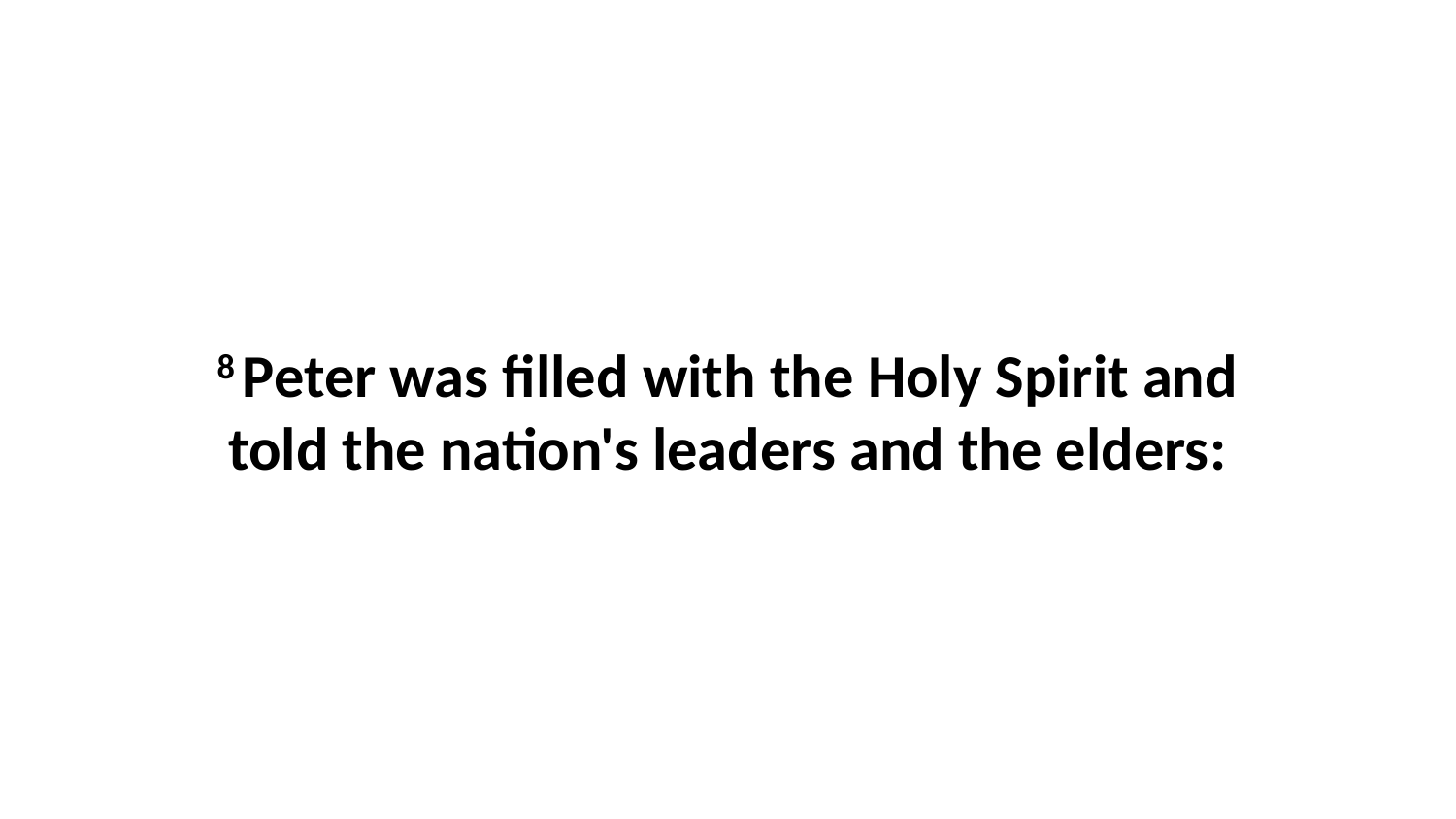

8 Peter was filled with the Holy Spirit and told the nation's leaders and the elders: